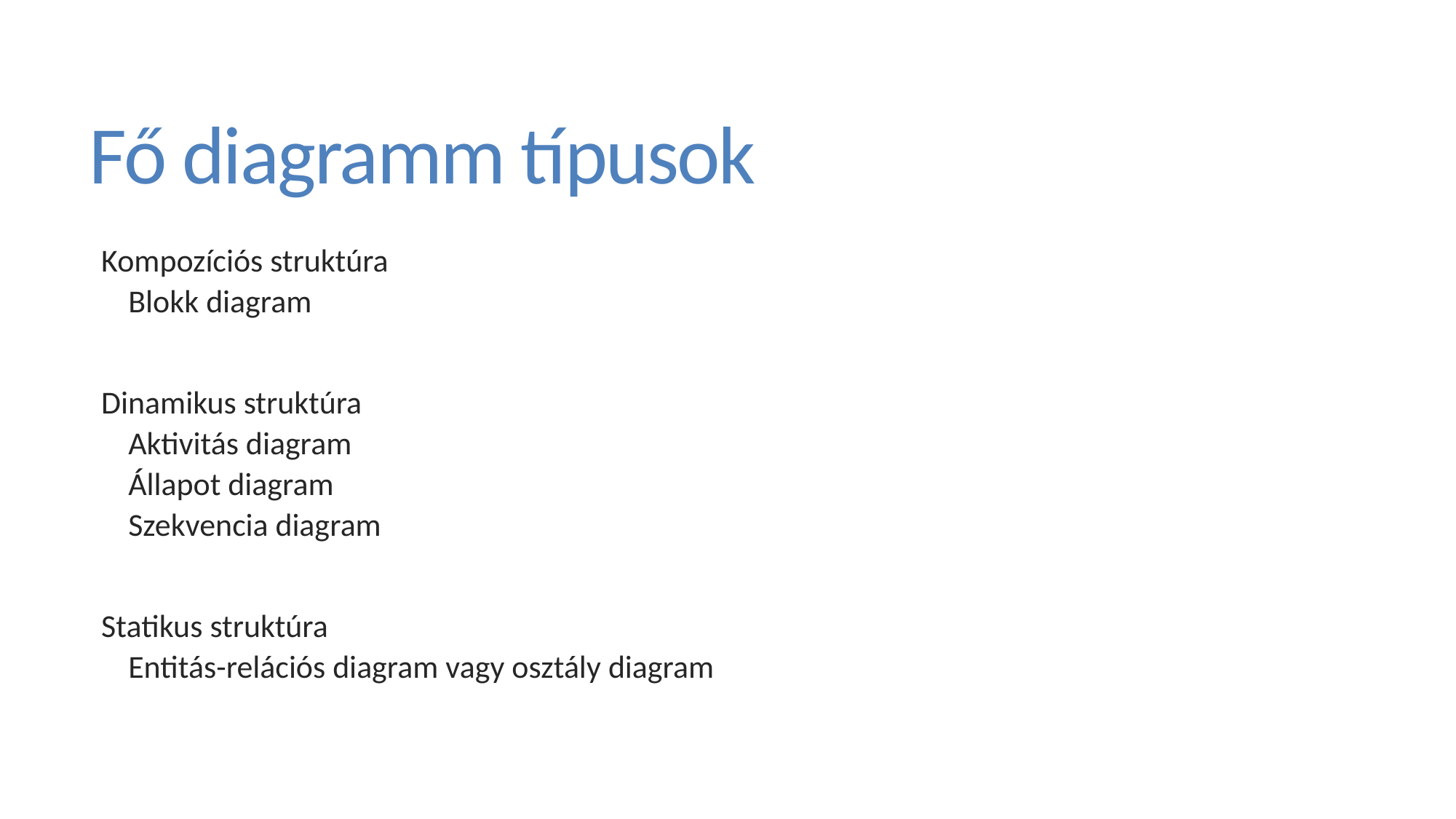

# Fő diagramm típusok
Kompozíciós struktúra
Blokk diagram

Dinamikus struktúra
Aktivitás diagram
Állapot diagram
Szekvencia diagram

Statikus struktúra
Entitás-relációs diagram vagy osztály diagram